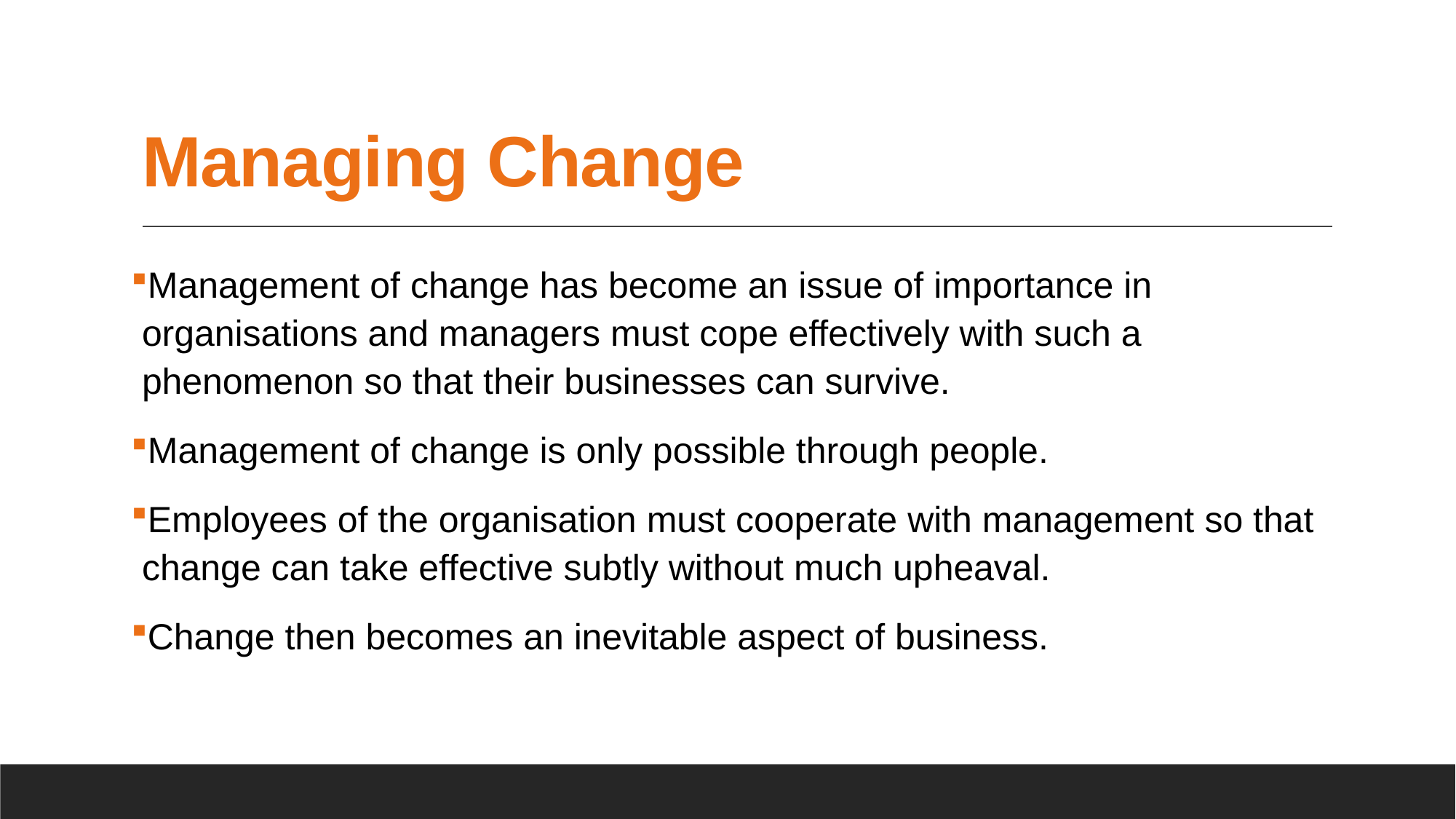

# Managing Change
Management of change has become an issue of importance in organisations and managers must cope effectively with such a phenomenon so that their businesses can survive.
Management of change is only possible through people.
Employees of the organisation must cooperate with management so that change can take effective subtly without much upheaval.
Change then becomes an inevitable aspect of business.